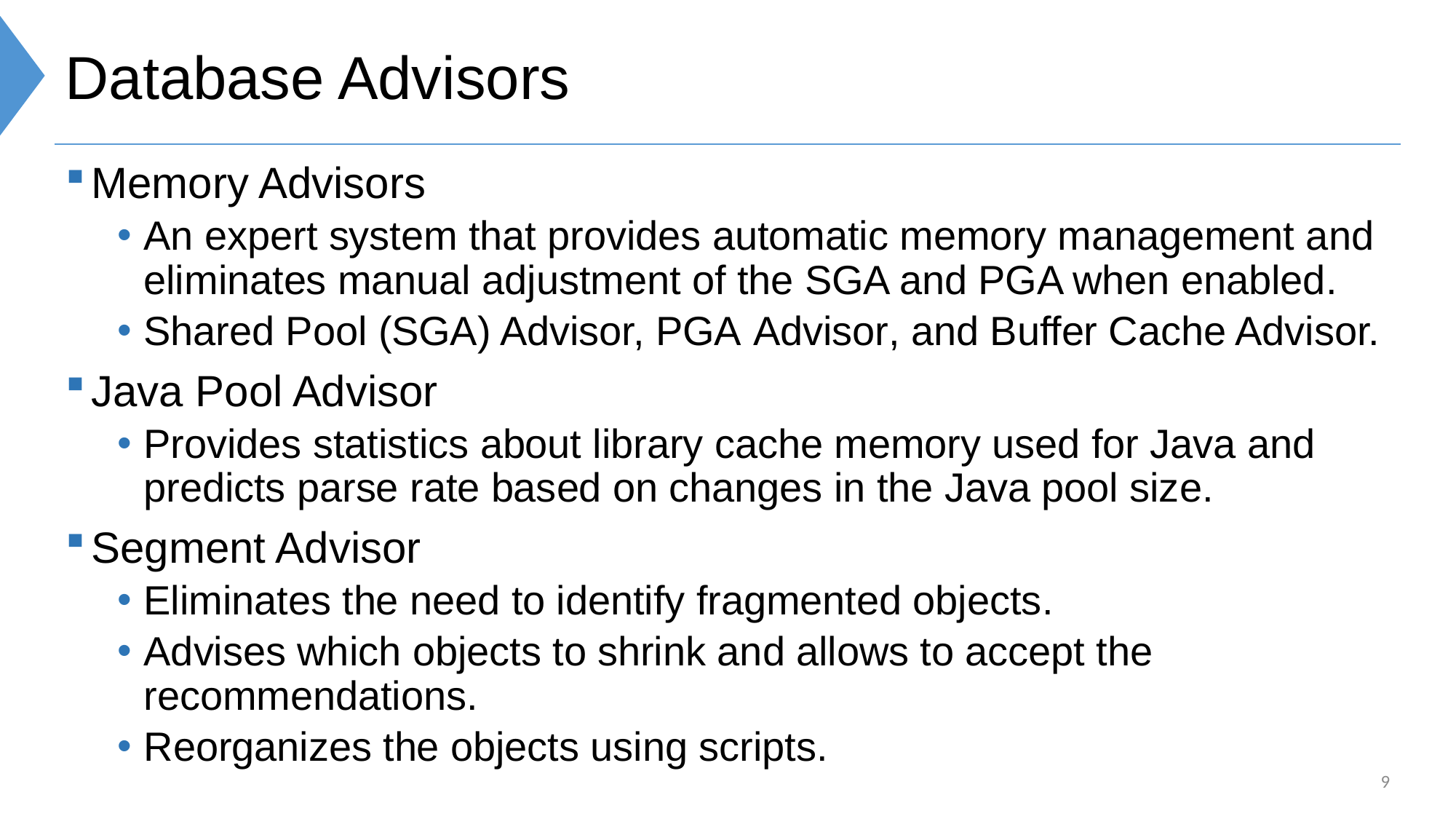

# Database Advisors
Memory Advisors
An expert system that provides automatic memory management and eliminates manual adjustment of the SGA and PGA when enabled.
Shared Pool (SGA) Advisor, PGA Advisor, and Buffer Cache Advisor.
Java Pool Advisor
Provides statistics about library cache memory used for Java and predicts parse rate based on changes in the Java pool size.
Segment Advisor
Eliminates the need to identify fragmented objects.
Advises which objects to shrink and allows to accept the recommendations.
Reorganizes the objects using scripts.

9